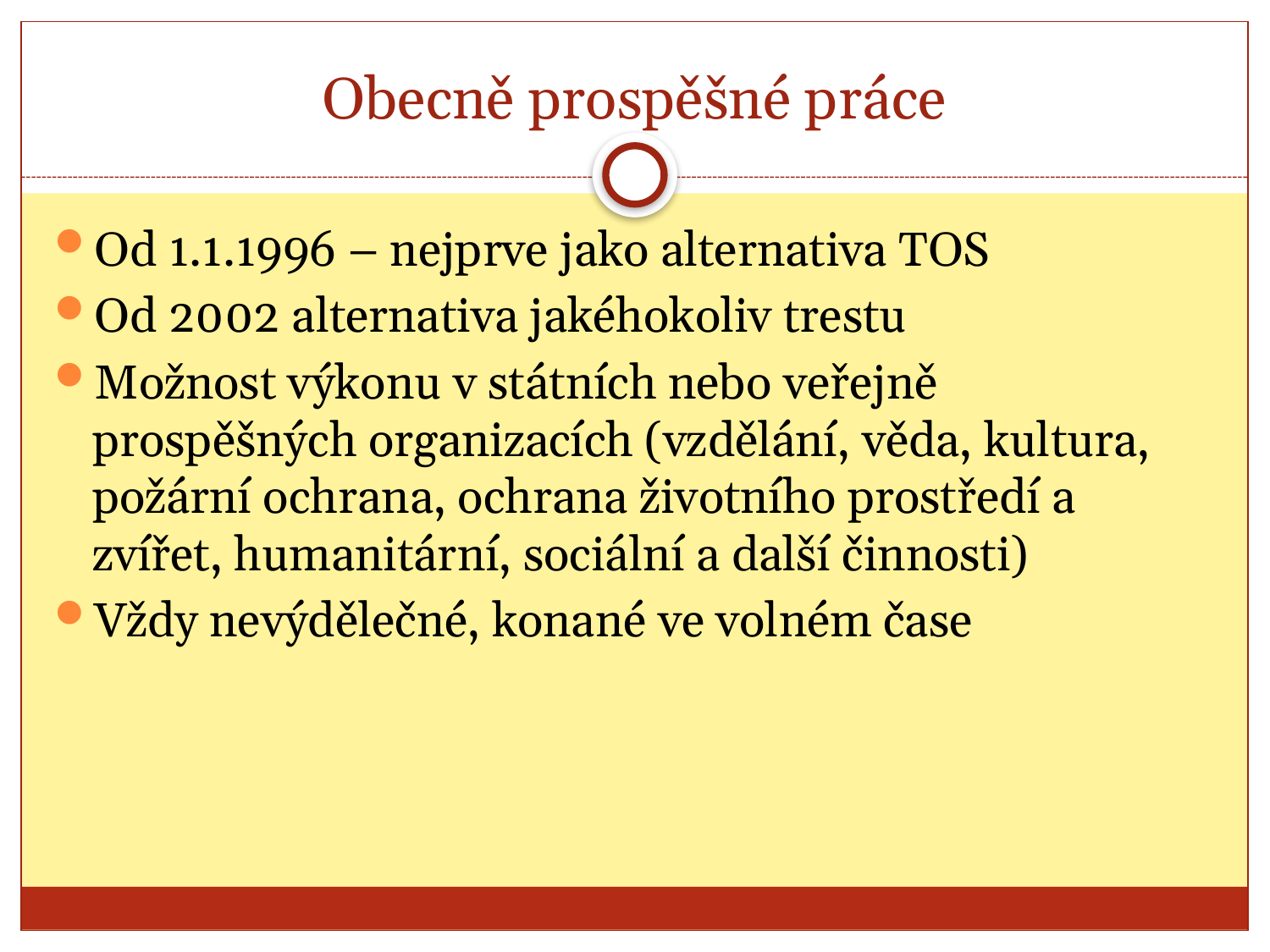

# Obecně prospěšné práce
Od 1.1.1996 – nejprve jako alternativa TOS
Od 2002 alternativa jakéhokoliv trestu
Možnost výkonu v státních nebo veřejně prospěšných organizacích (vzdělání, věda, kultura, požární ochrana, ochrana životního prostředí a zvířet, humanitární, sociální a další činnosti)
Vždy nevýdělečné, konané ve volném čase